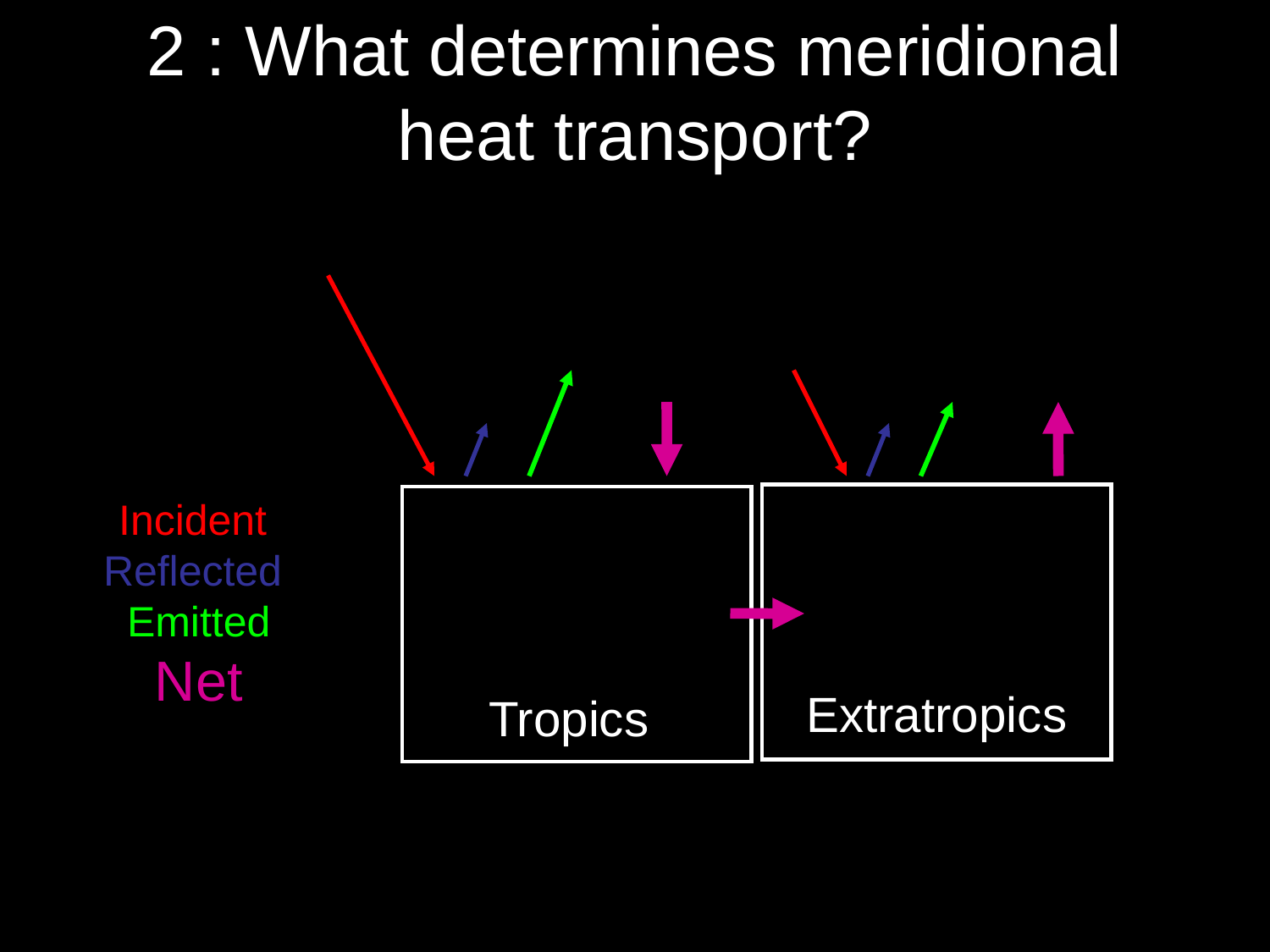

# 2 : What determines meridional heat transport?

Incident
Reflected
Emitted
Net

Extratropics
Tropics